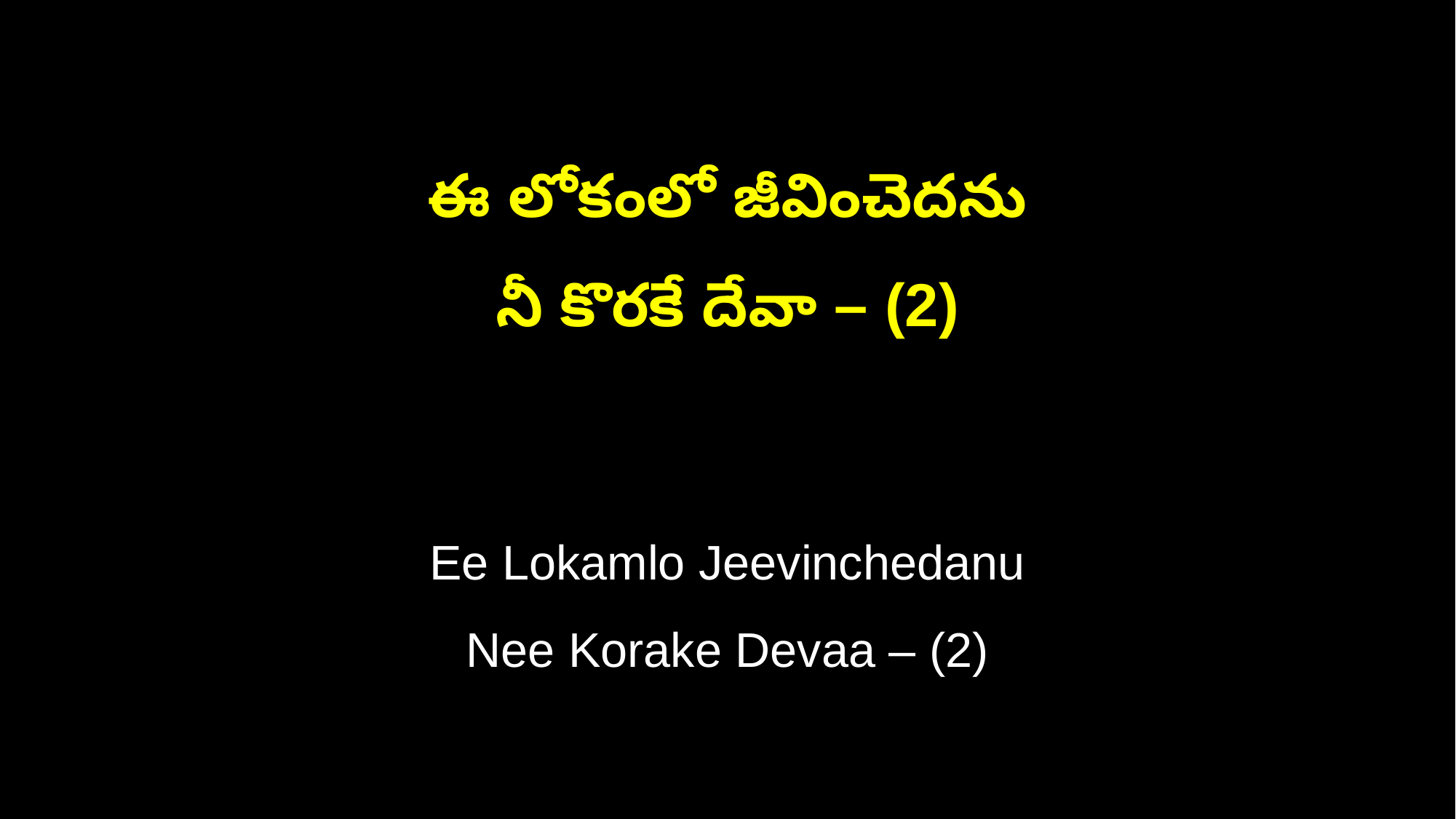

ఈ లోకంలో జీవించెదను
నీ కొరకే దేవా – (2)
Ee Lokamlo Jeevinchedanu
Nee Korake Devaa – (2)